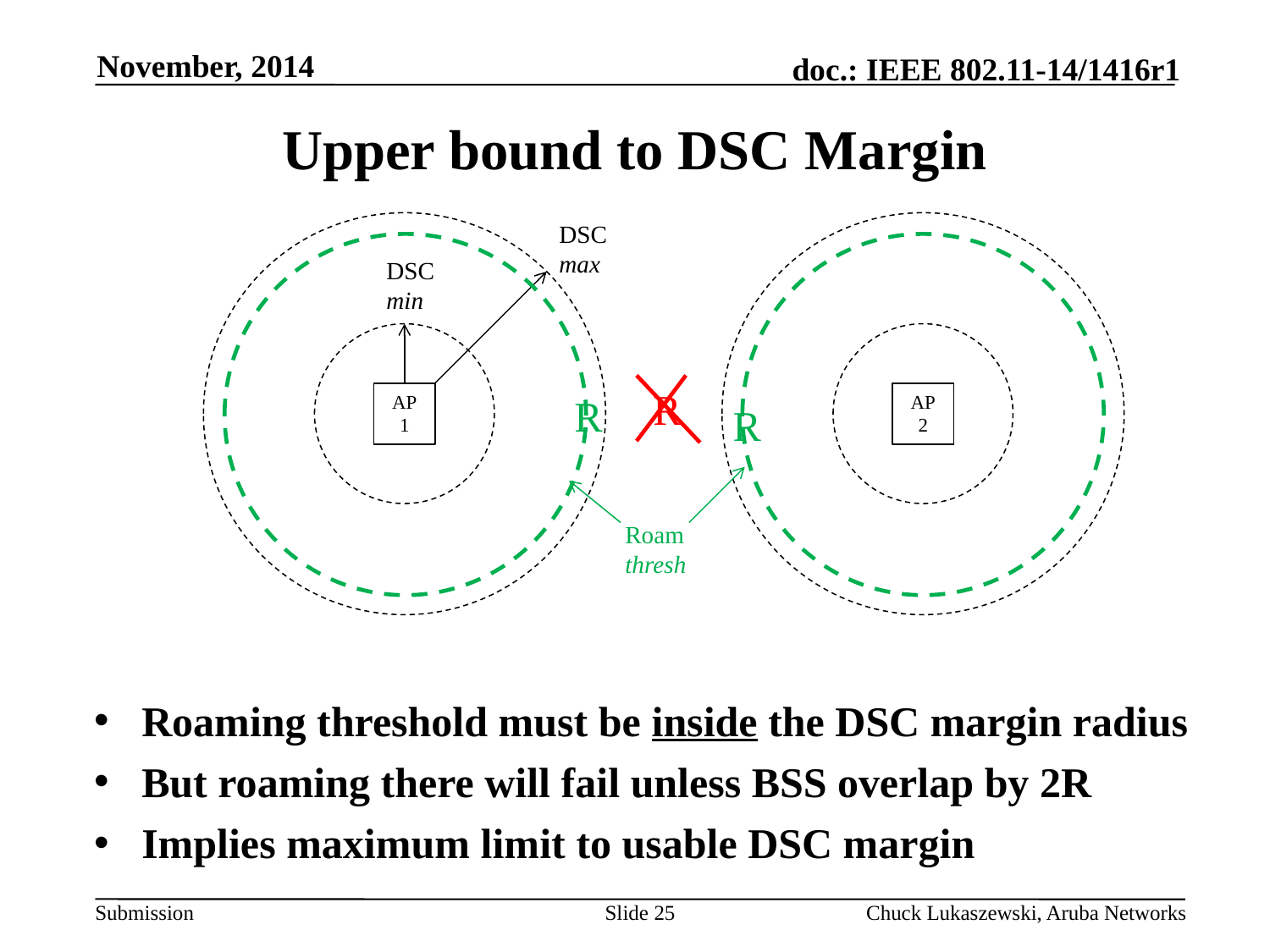

November, 2014
# Upper bound to DSC Margin

DSC
max

DSC
min

R
AP
1
AP
2
R
R
Roam
thresh
Roaming threshold must be inside the DSC margin radius
But roaming there will fail unless BSS overlap by 2R
Implies maximum limit to usable DSC margin
Slide 25
Chuck Lukaszewski, Aruba Networks